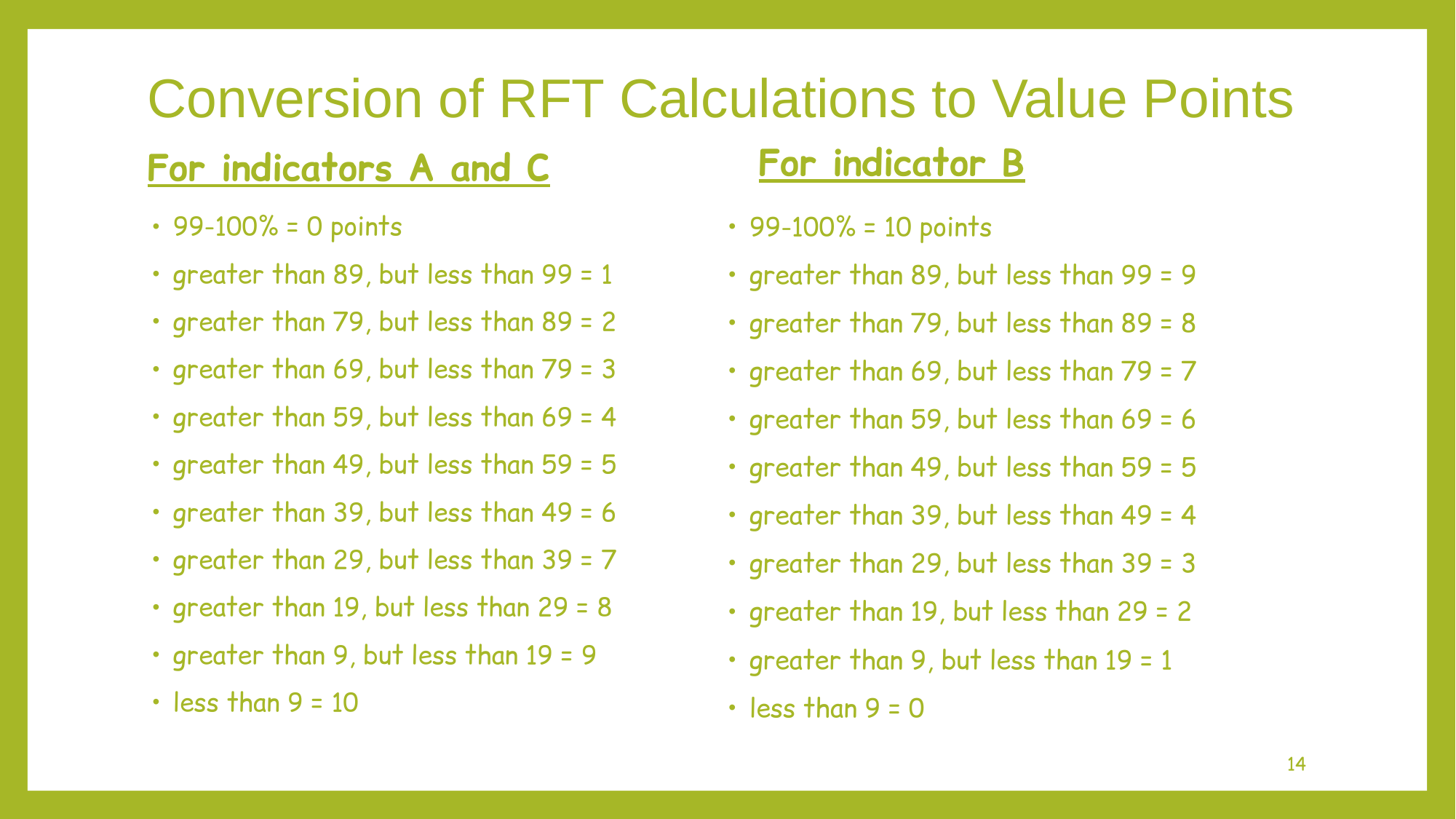

# Conversion of RFT Calculations to Value Points
For indicators A and C
For indicator B
99-100% = 0 points
greater than 89, but less than 99 = 1
greater than 79, but less than 89 = 2
greater than 69, but less than 79 = 3
greater than 59, but less than 69 = 4
greater than 49, but less than 59 = 5
greater than 39, but less than 49 = 6
greater than 29, but less than 39 = 7
greater than 19, but less than 29 = 8
greater than 9, but less than 19 = 9
less than 9 = 10

99-100% = 10 points
greater than 89, but less than 99 = 9
greater than 79, but less than 89 = 8
greater than 69, but less than 79 = 7
greater than 59, but less than 69 = 6
greater than 49, but less than 59 = 5
greater than 39, but less than 49 = 4
greater than 29, but less than 39 = 3
greater than 19, but less than 29 = 2
greater than 9, but less than 19 = 1
less than 9 = 0

14